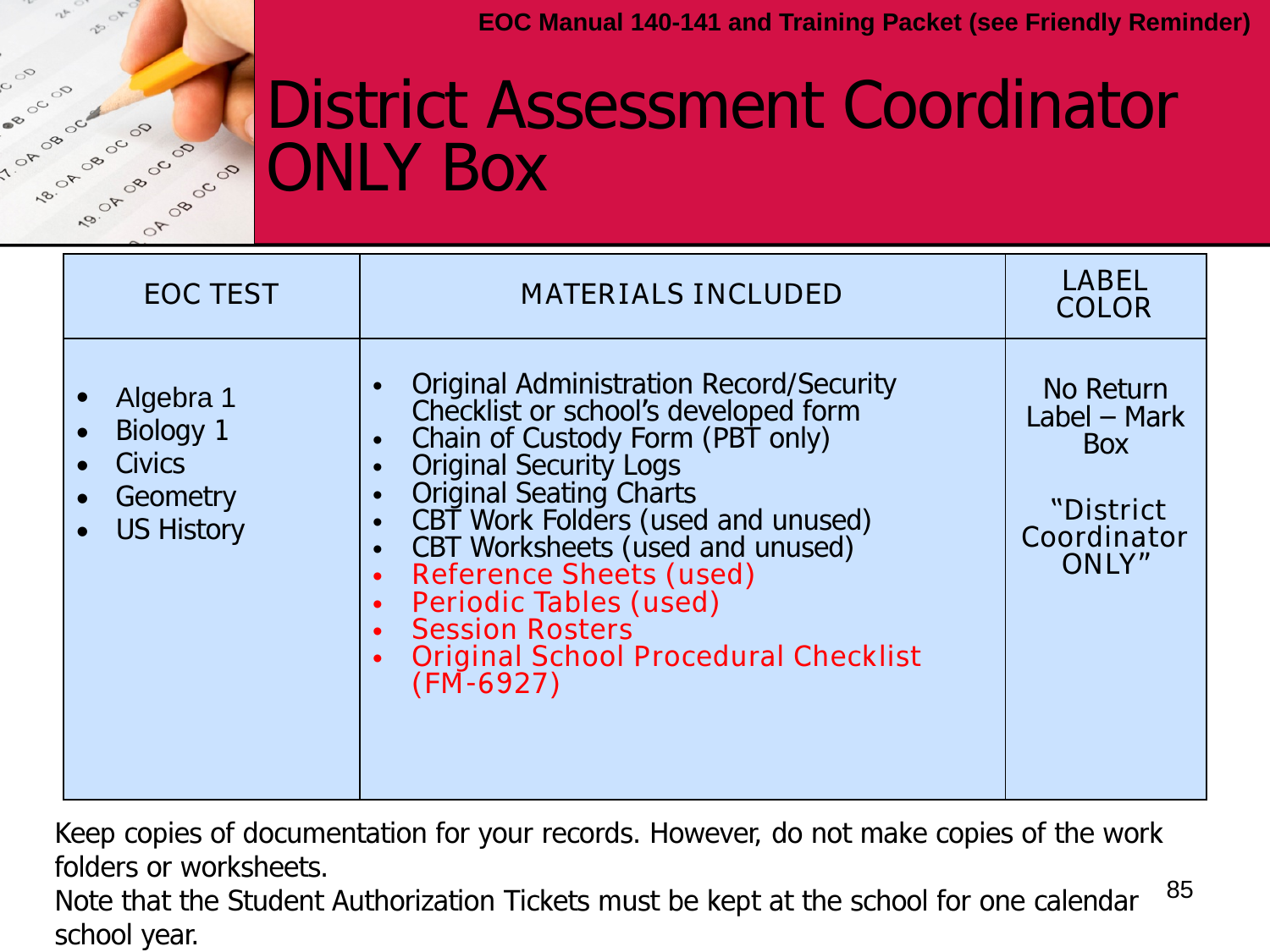

EOC Manual 140-141 and Training Packet (see Friendly Reminder)
# District Assessment Coordinator ONLY Box
| EOC TEST | MATERIALS INCLUDED | LABEL COLOR |
| --- | --- | --- |
| Algebra 1 Biology 1 Civics Geometry US History | Original Administration Record/Security Checklist or school’s developed form Chain of Custody Form (PBT only) Original Security Logs Original Seating Charts CBT Work Folders (used and unused) CBT Worksheets (used and unused) Reference Sheets (used) Periodic Tables (used) Session Rosters Original School Procedural Checklist (FM-6927) | No Return Label – Mark Box “District Coordinator ONLY” |
Keep copies of documentation for your records. However, do not make copies of the work folders or worksheets.
Note that the Student Authorization Tickets must be kept at the school for one calendar school year.

85